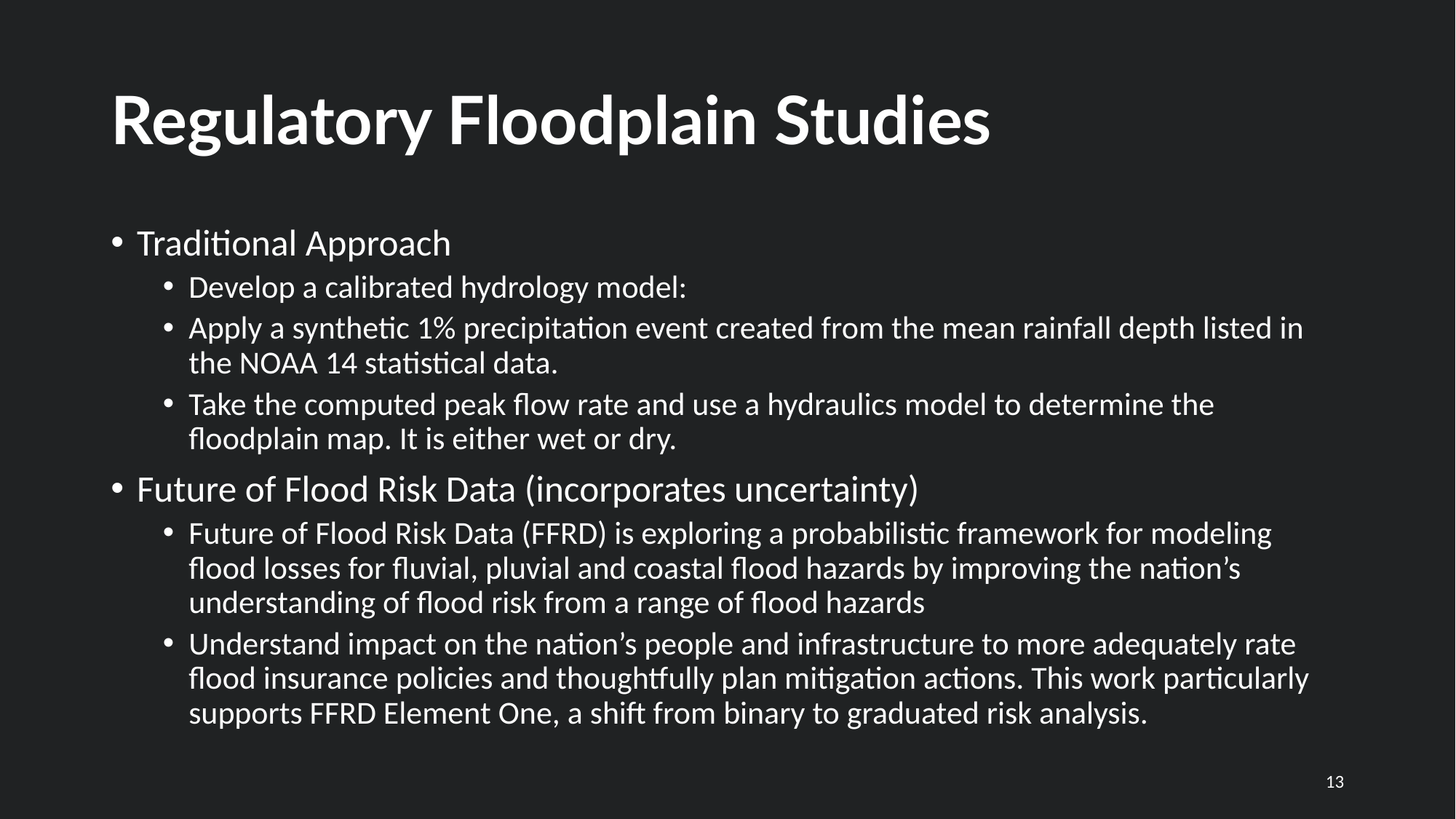

# Regulatory Floodplain Studies
Traditional Approach
Develop a calibrated hydrology model:
Apply a synthetic 1% precipitation event created from the mean rainfall depth listed in the NOAA 14 statistical data.
Take the computed peak flow rate and use a hydraulics model to determine the floodplain map. It is either wet or dry.
Future of Flood Risk Data (incorporates uncertainty)
Future of Flood Risk Data (FFRD) is exploring a probabilistic framework for modeling flood losses for fluvial, pluvial and coastal flood hazards by improving the nation’s understanding of flood risk from a range of flood hazards
Understand impact on the nation’s people and infrastructure to more adequately rate flood insurance policies and thoughtfully plan mitigation actions. This work particularly supports FFRD Element One, a shift from binary to graduated risk analysis.
13